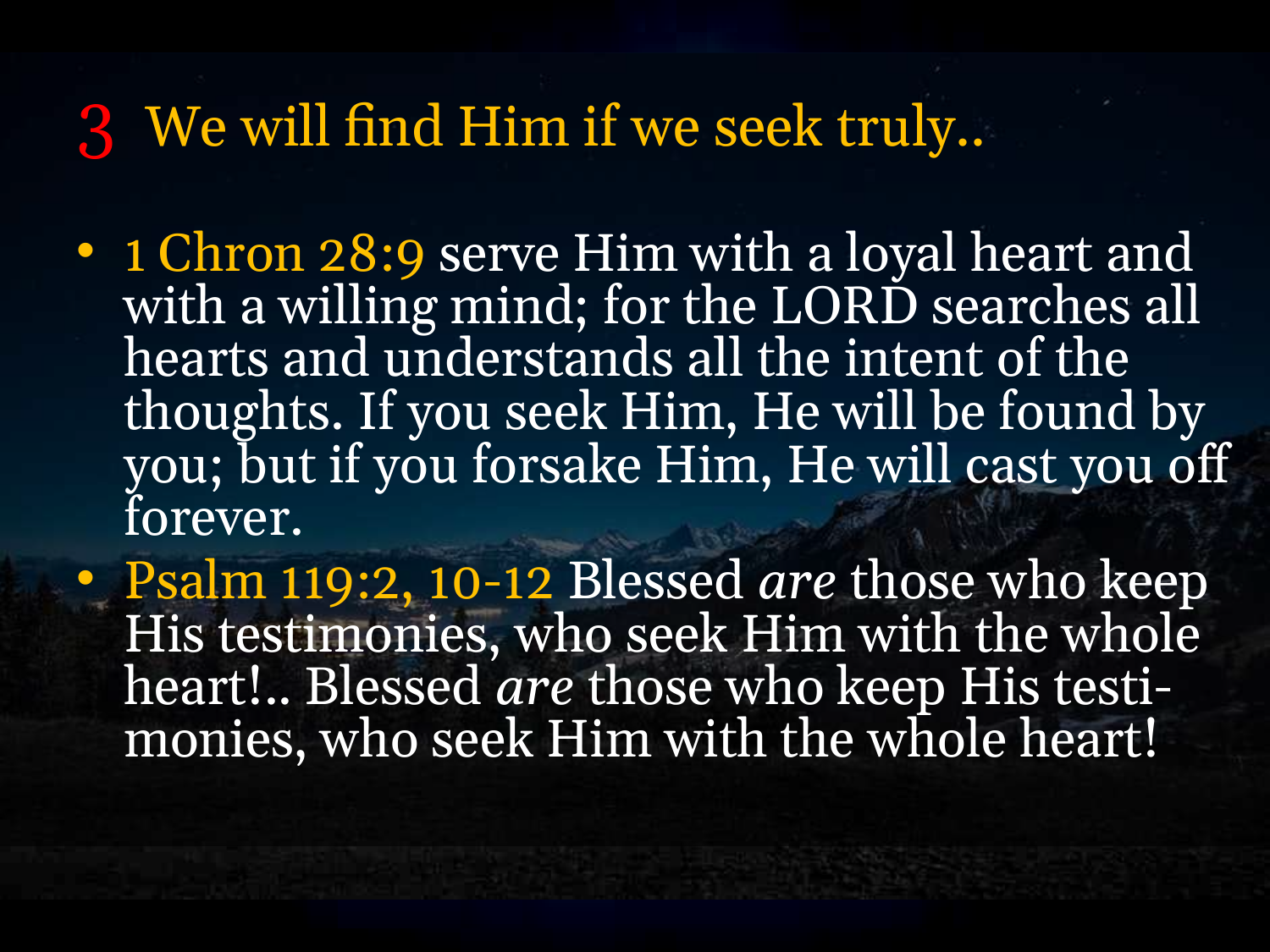

# 3  We will find Him if we seek truly..
1 Chron 28:9 serve Him with a loyal heart and with a willing mind; for the Lord searches all hearts and understands all the intent of the thoughts. If you seek Him, He will be found by you; but if you forsake Him, He will cast you off forever.
Psalm 119:2, 10-12 Blessed are those who keep His testimonies, who seek Him with the whole heart!.. Blessed are those who keep His testi-monies, who seek Him with the whole heart!